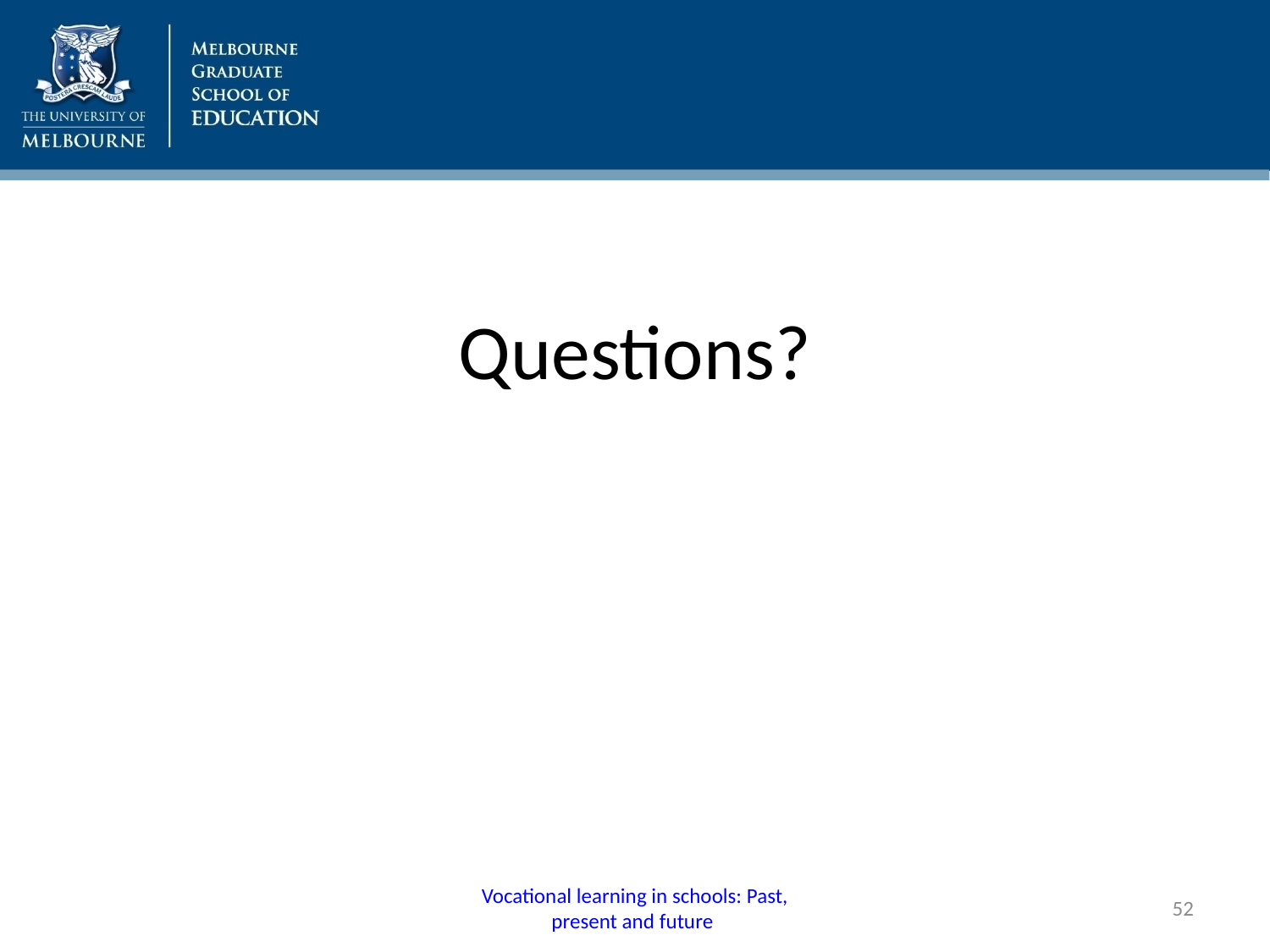

# Questions?
Vocational learning in schools: Past, present and future
52